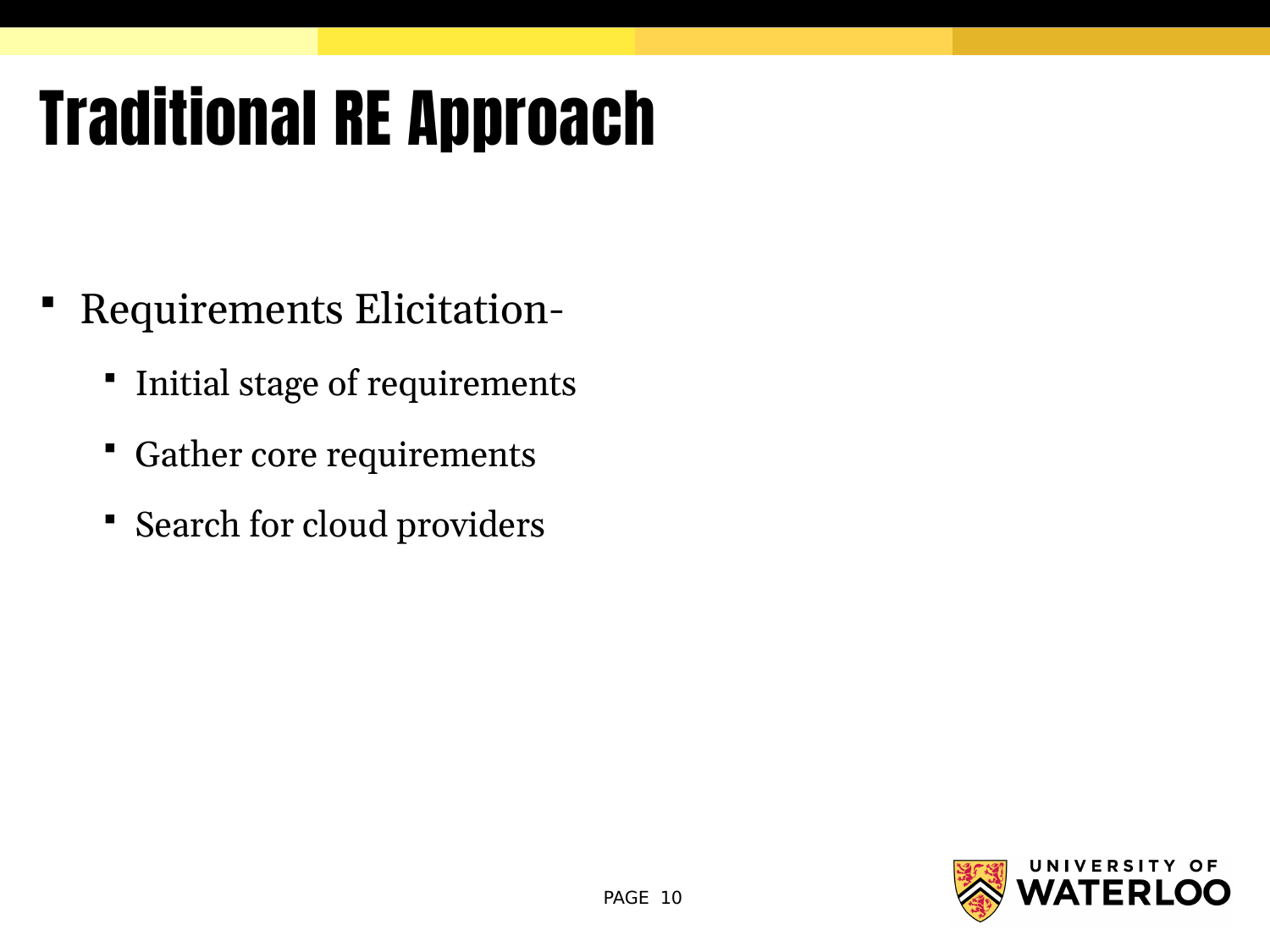

# Traditional RE Approach

Requirements Elicitation-
Initial stage of requirements
Gather core requirements
Search for cloud providers
PAGE  10